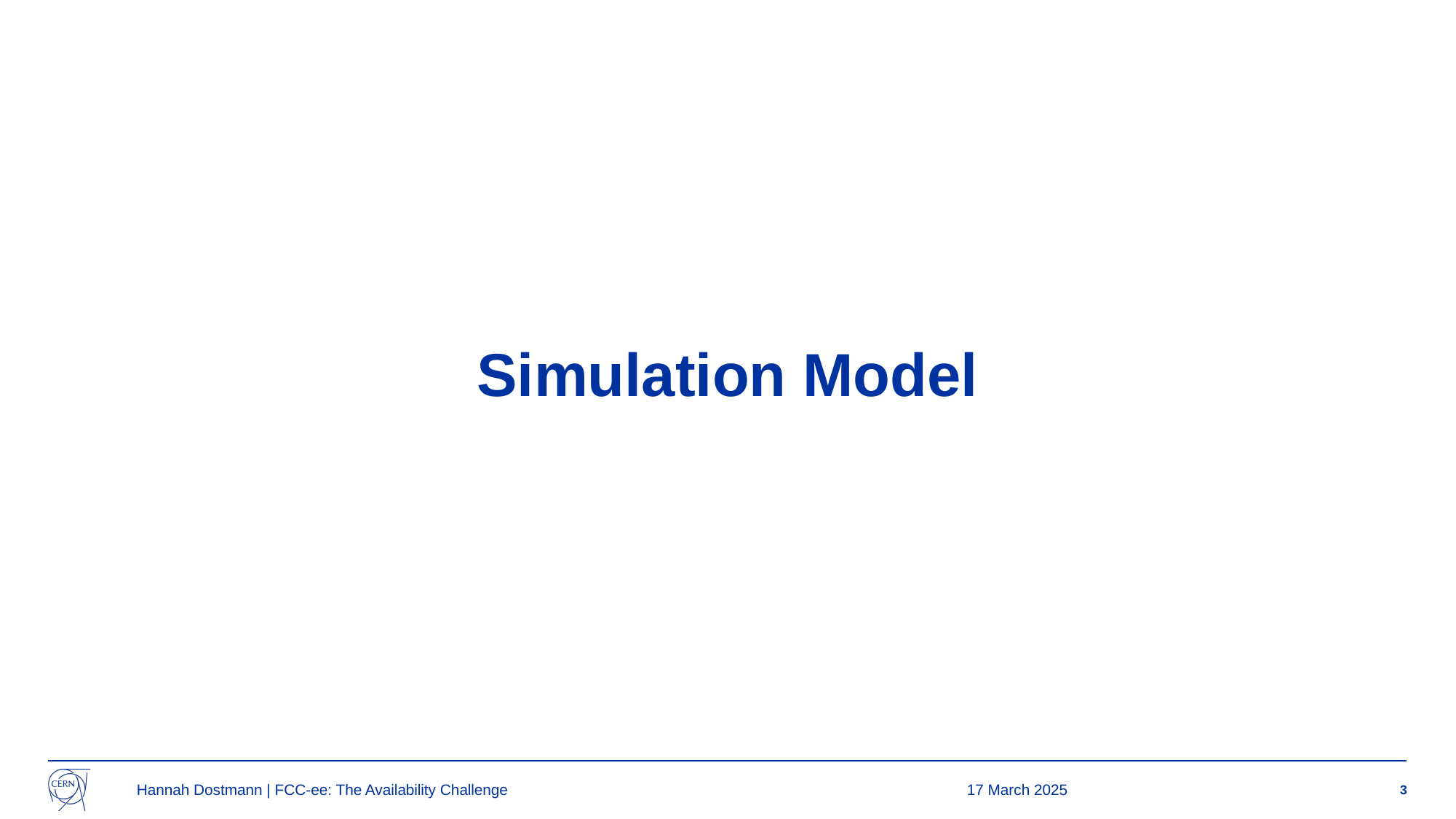

Simulation Model
Hannah Dostmann | FCC-ee: The Availability Challenge
17 March 2025
3